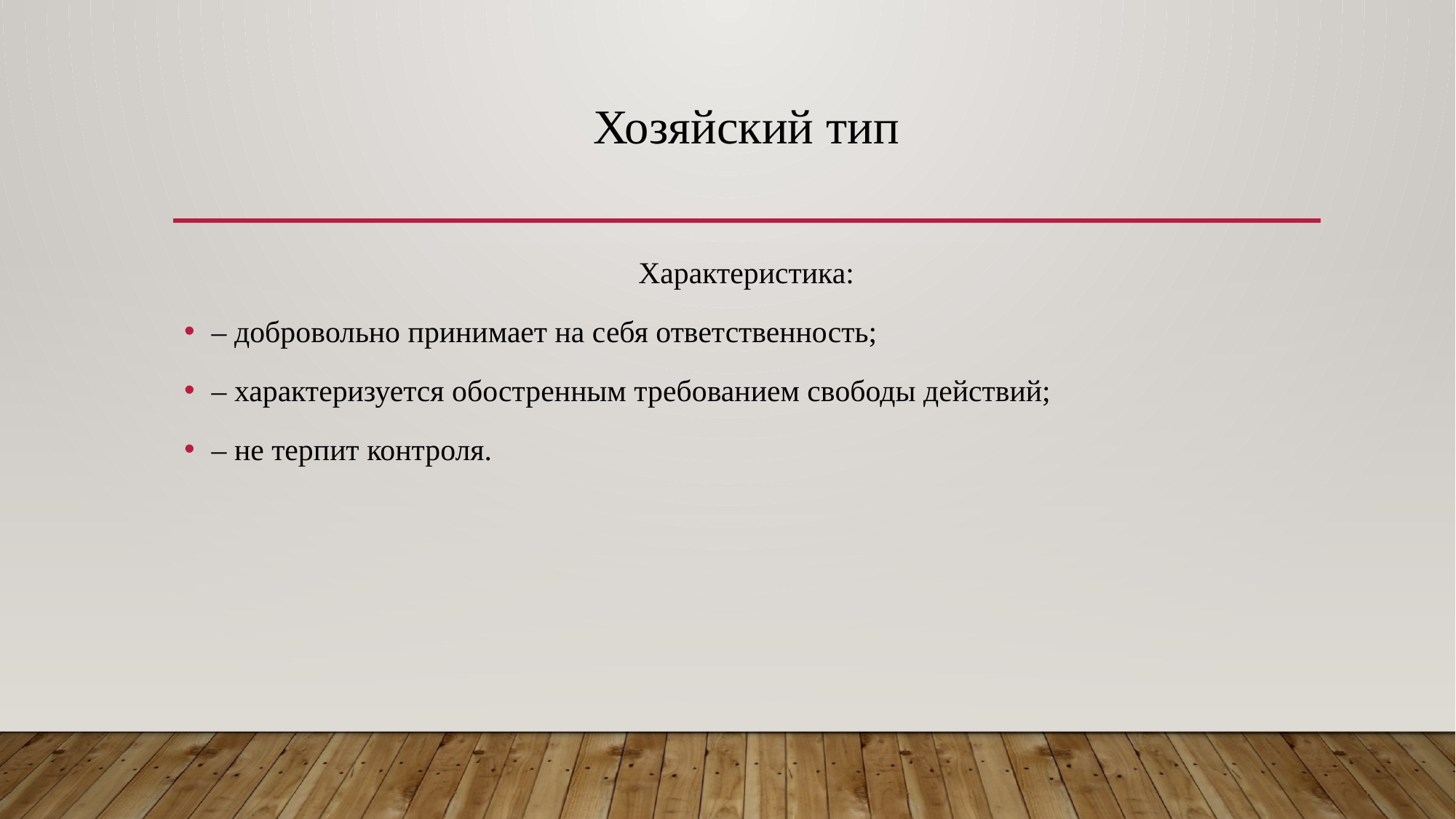

# Хозяйский тип
Характеристика:
‒ добровольно принимает на себя ответственность;
‒ характеризуется обостренным требованием свободы действий;
‒ не терпит контроля.